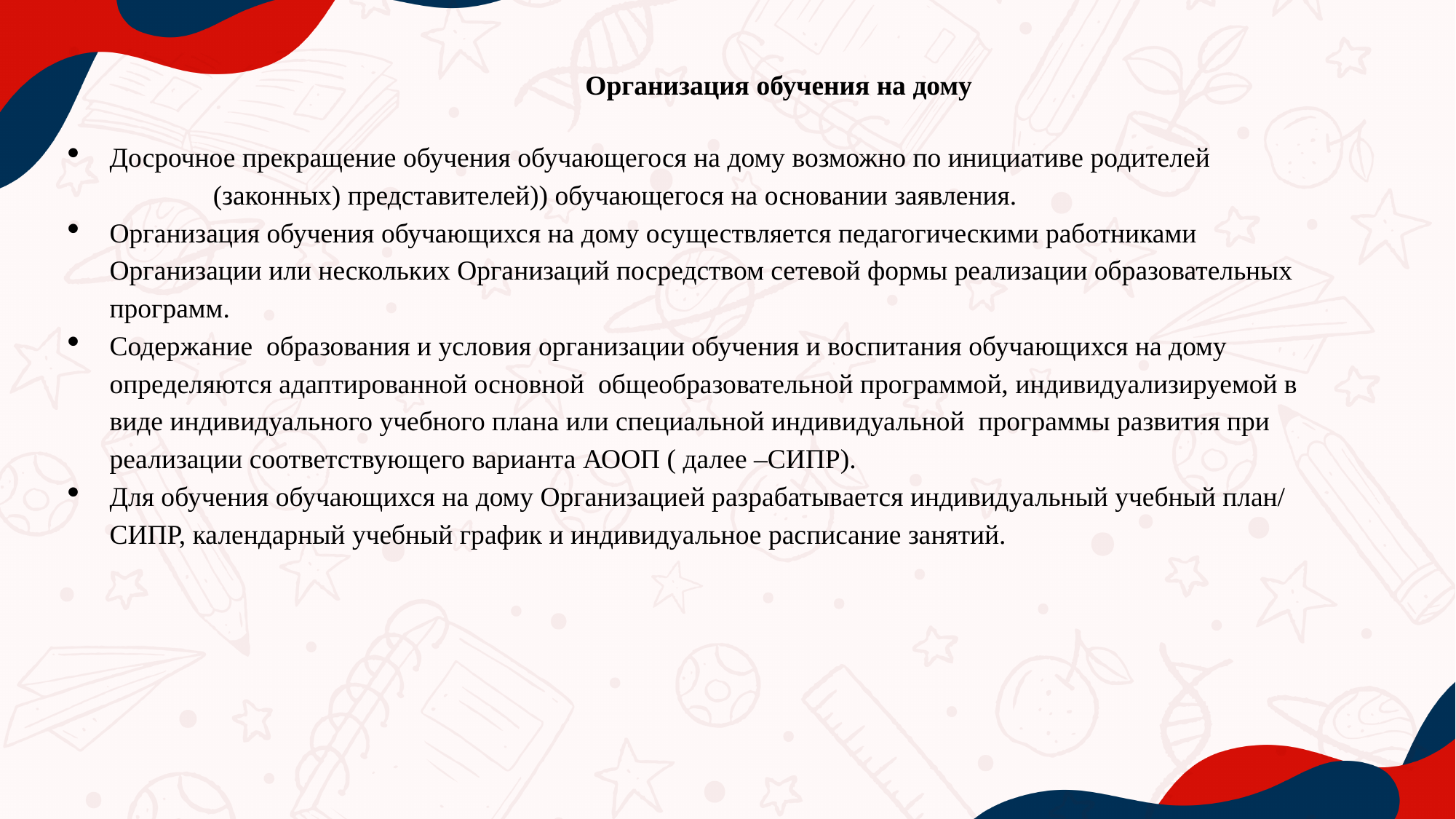

# Организация обучения на дому
Досрочное прекращение обучения обучающегося на дому возможно по инициативе родителей                                (законных) представителей)) обучающегося на основании заявления.
Организация обучения обучающихся на дому осуществляется педагогическими работниками Организации или нескольких Организаций посредством сетевой формы реализации образовательных программ.
Содержание  образования и условия организации обучения и воспитания обучающихся на дому определяются адаптированной основной  общеобразовательной программой, индивидуализируемой в виде индивидуального учебного плана или специальной индивидуальной  программы развития при реализации соответствующего варианта АООП ( далее –СИПР).
Для обучения обучающихся на дому Организацией разрабатывается индивидуальный учебный план/ СИПР, календарный учебный график и индивидуальное расписание занятий.